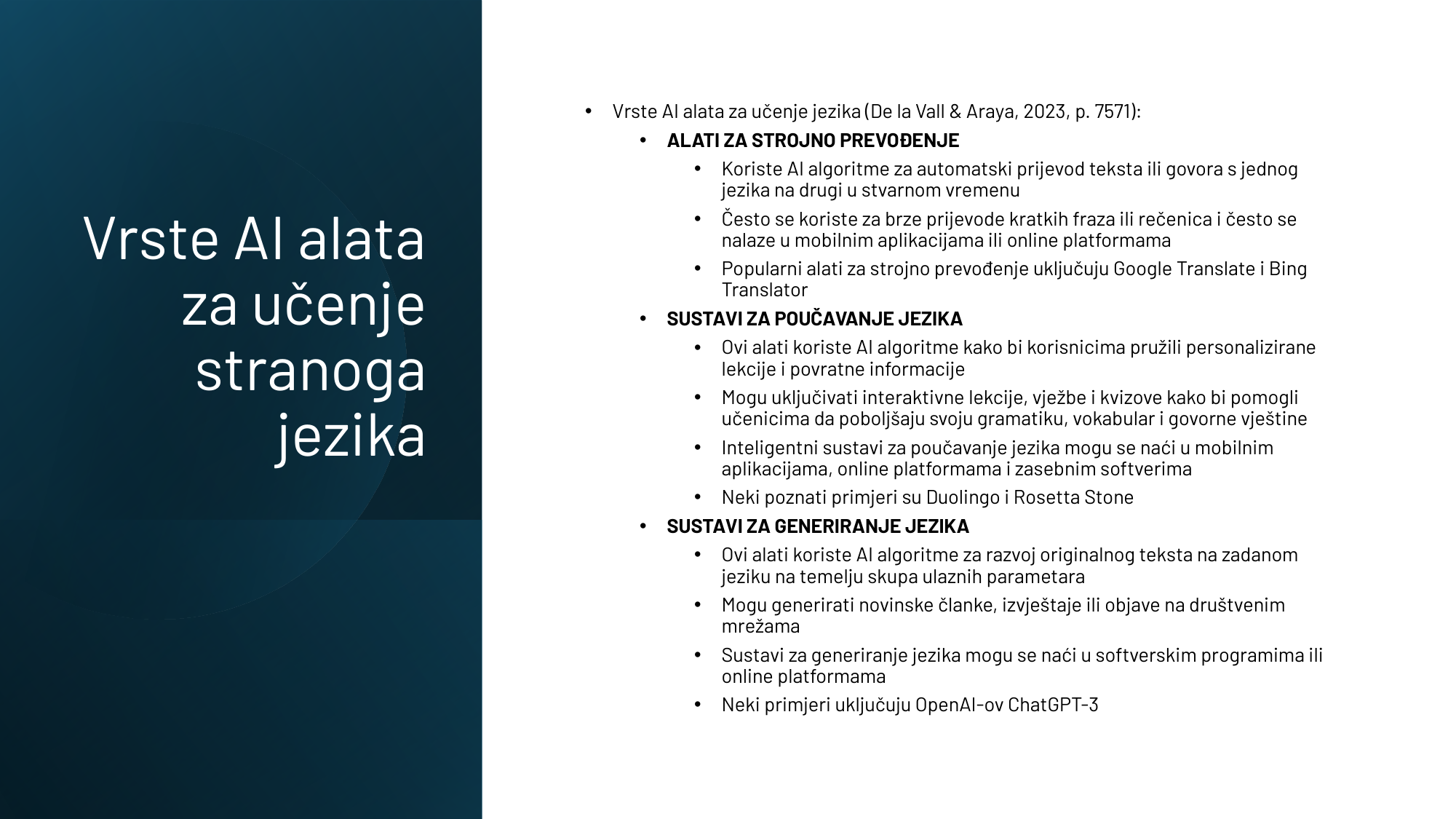

# Vrste AI alata za učenje stranoga jezika
Vrste AI alata za učenje jezika (De la Vall & Araya, 2023, p. 7571):
ALATI ZA STROJNO PREVOĐENJE
Koriste AI algoritme za automatski prijevod teksta ili govora s jednog jezika na drugi u stvarnom vremenu
Često se koriste za brze prijevode kratkih fraza ili rečenica i često se nalaze u mobilnim aplikacijama ili online platformama
Popularni alati za strojno prevođenje uključuju Google Translate i Bing Translator
SUSTAVI ZA POUČAVANJE JEZIKA
Ovi alati koriste AI algoritme kako bi korisnicima pružili personalizirane lekcije i povratne informacije
Mogu uključivati interaktivne lekcije, vježbe i kvizove kako bi pomogli učenicima da poboljšaju svoju gramatiku, vokabular i govorne vještine
Inteligentni sustavi za poučavanje jezika mogu se naći u mobilnim aplikacijama, online platformama i zasebnim softverima
Neki poznati primjeri su Duolingo i Rosetta Stone
SUSTAVI ZA GENERIRANJE JEZIKA
Ovi alati koriste AI algoritme za razvoj originalnog teksta na zadanom jeziku na temelju skupa ulaznih parametara
Mogu generirati novinske članke, izvještaje ili objave na društvenim mrežama
Sustavi za generiranje jezika mogu se naći u softverskim programima ili online platformama
Neki primjeri uključuju OpenAI-ov ChatGPT-3